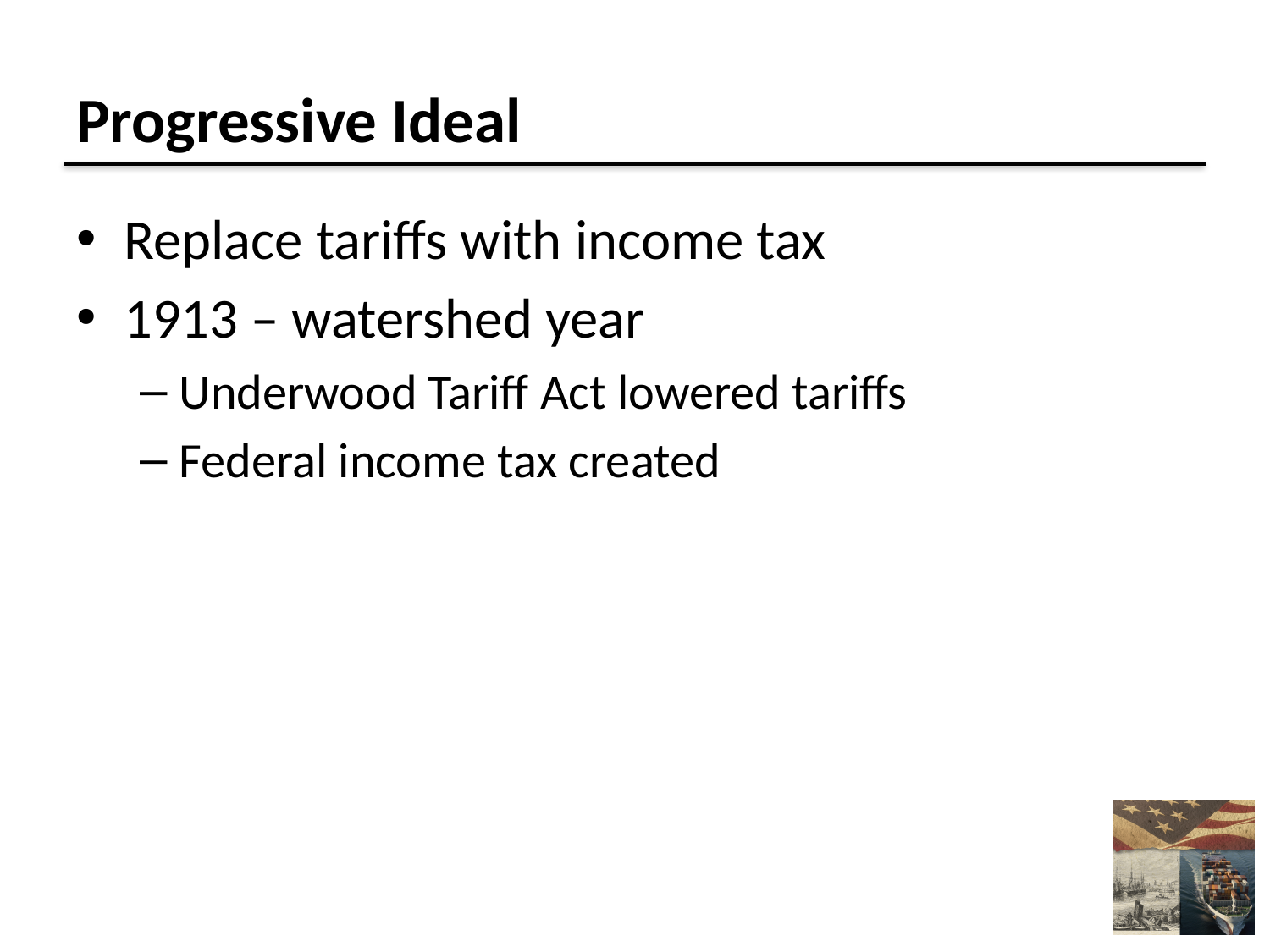

# Progressive Ideal
Replace tariffs with income tax
1913 – watershed year
Underwood Tariff Act lowered tariffs
Federal income tax created